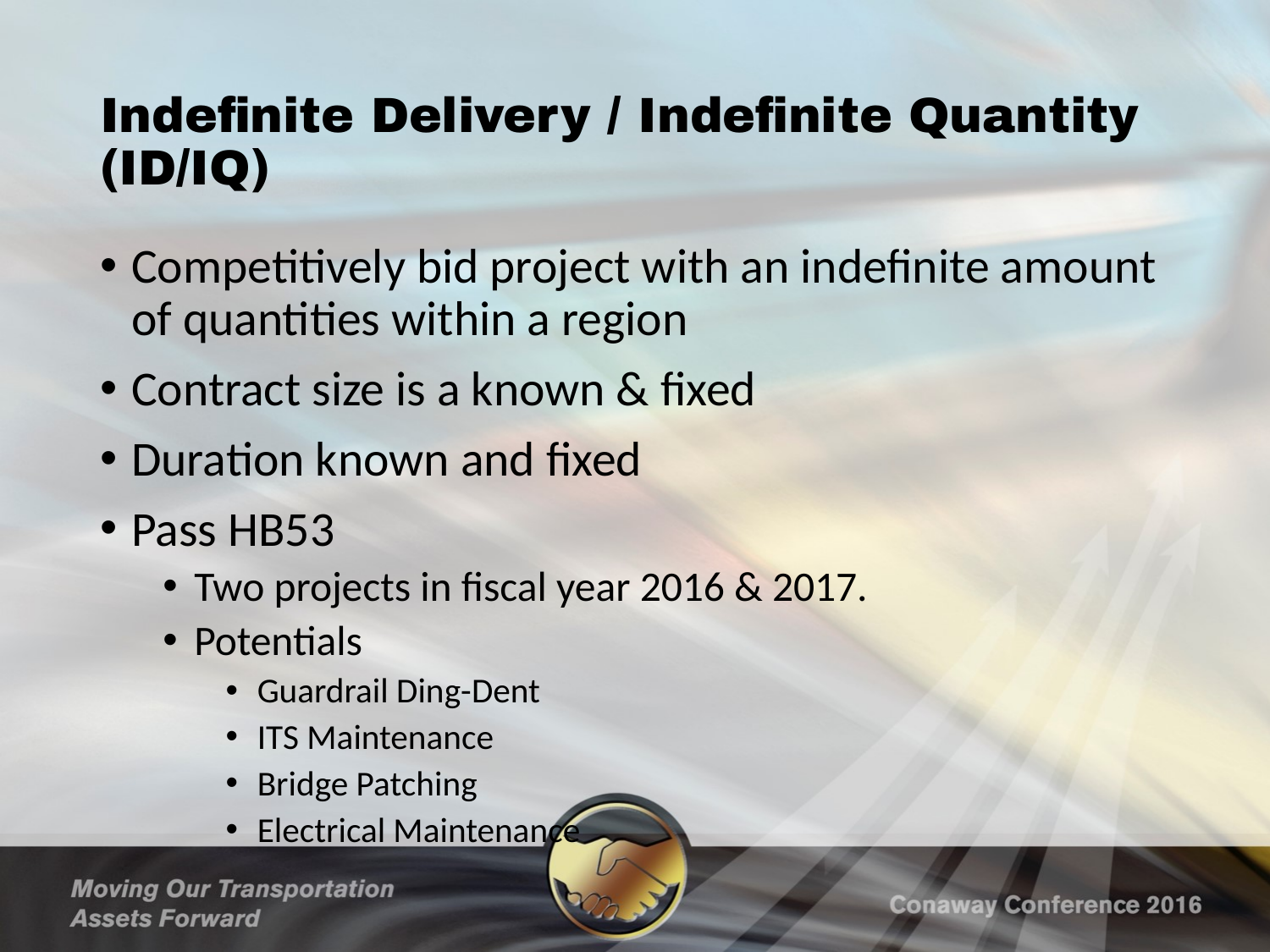

# Indefinite Delivery / Indefinite Quantity (ID/IQ)
Competitively bid project with an indefinite amount of quantities within a region
Contract size is a known & fixed
Duration known and fixed
Pass HB53
Two projects in fiscal year 2016 & 2017.
Potentials
Guardrail Ding-Dent
ITS Maintenance
Bridge Patching
Electrical Maintenance